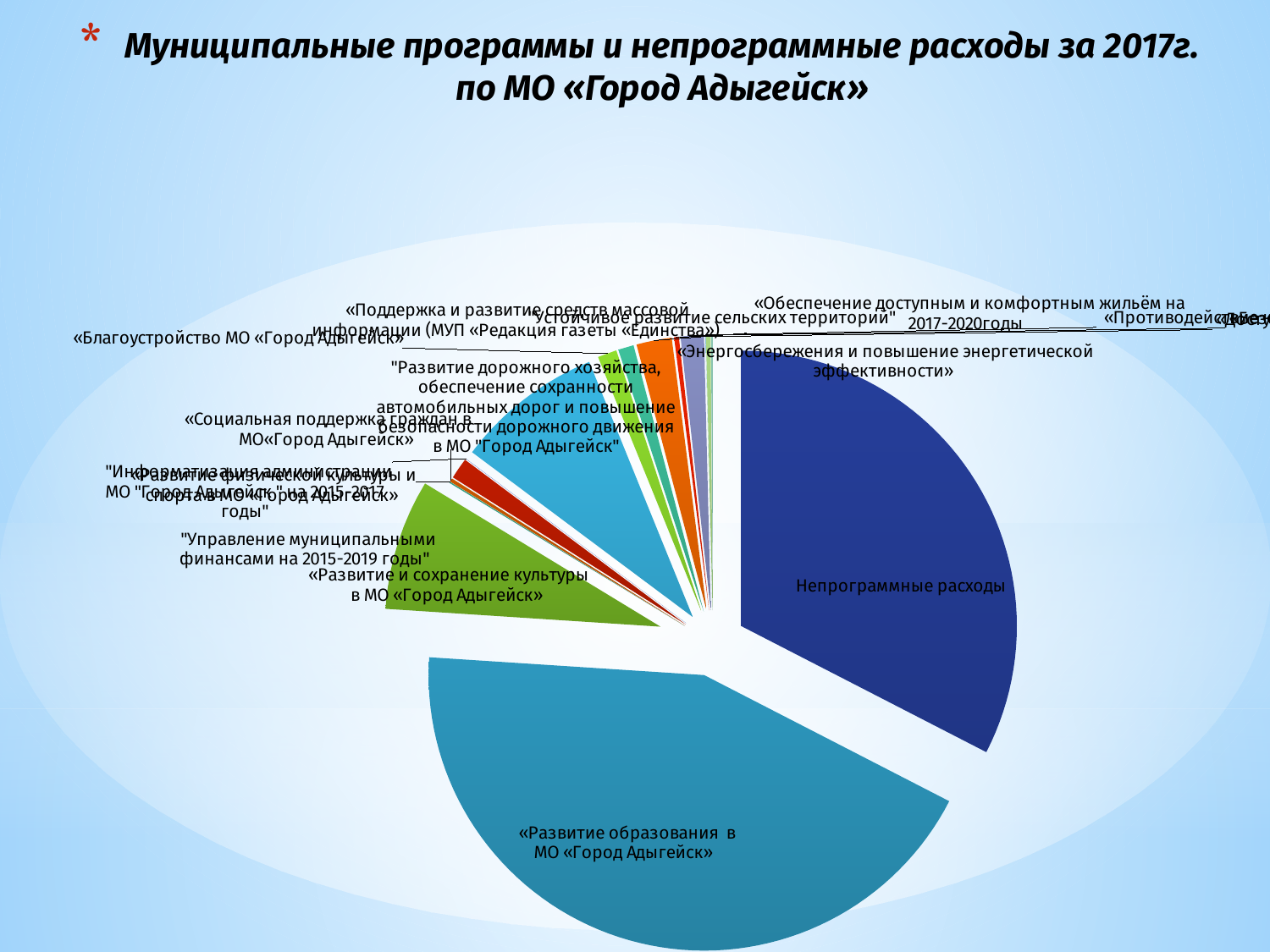

# Муниципальные программы и непрограммные расходы за 2017г. по МО «Город Адыгейск»

### Chart

| Category | Продажи |
|---|---|
| Непрограммные расходы | 131125.9 |
|    «Развитие образования  в  МО «Город Адыгейск» | 175024.0 |
|  «Развитие и сохранение культуры в МО «Город Адыгейск» | 30877.5 |
|  «Развитие физической культуры и спорта в МО «Город Адыгейск» | 289.3 |
|  «Социальная поддержка граждан в МО«Город Адыгейск» | 811.5 |
|   "Управление муниципальными финансами на 2015-2019 годы" | 4968.2 |
|   "Информатизация администрации МО "Город Адыгейск " на 2015-2017 годы" | 26.9 |
| "Развитие дорожного хозяйства, обеспечение сохранности автомобильных дорог и повышение безопасности дорожного движения в МО "Город Адыгейск" | 34813.6 |
|   «Благоустройство МО «Город Адыгейск» | 4521.9 |
|  «Поддержка и развитие средств массовой информации (МУП «Редакция газеты «Единства») | 3680.2 |
|   «Обеспечение доступным и комфортным жильём на 2017-2020годы | 8334.6 |
|  «Доступная среда» | 1106.0 |
|  «Безопасный город» | 5483.8 |
|   «Противодействие коррупции» | 45.2 |
|  «Энергосбережения и повышение энергетической эффективности» | 1089.7 |
| "Устойчивое развитие сельских территорий" | 450.0 |